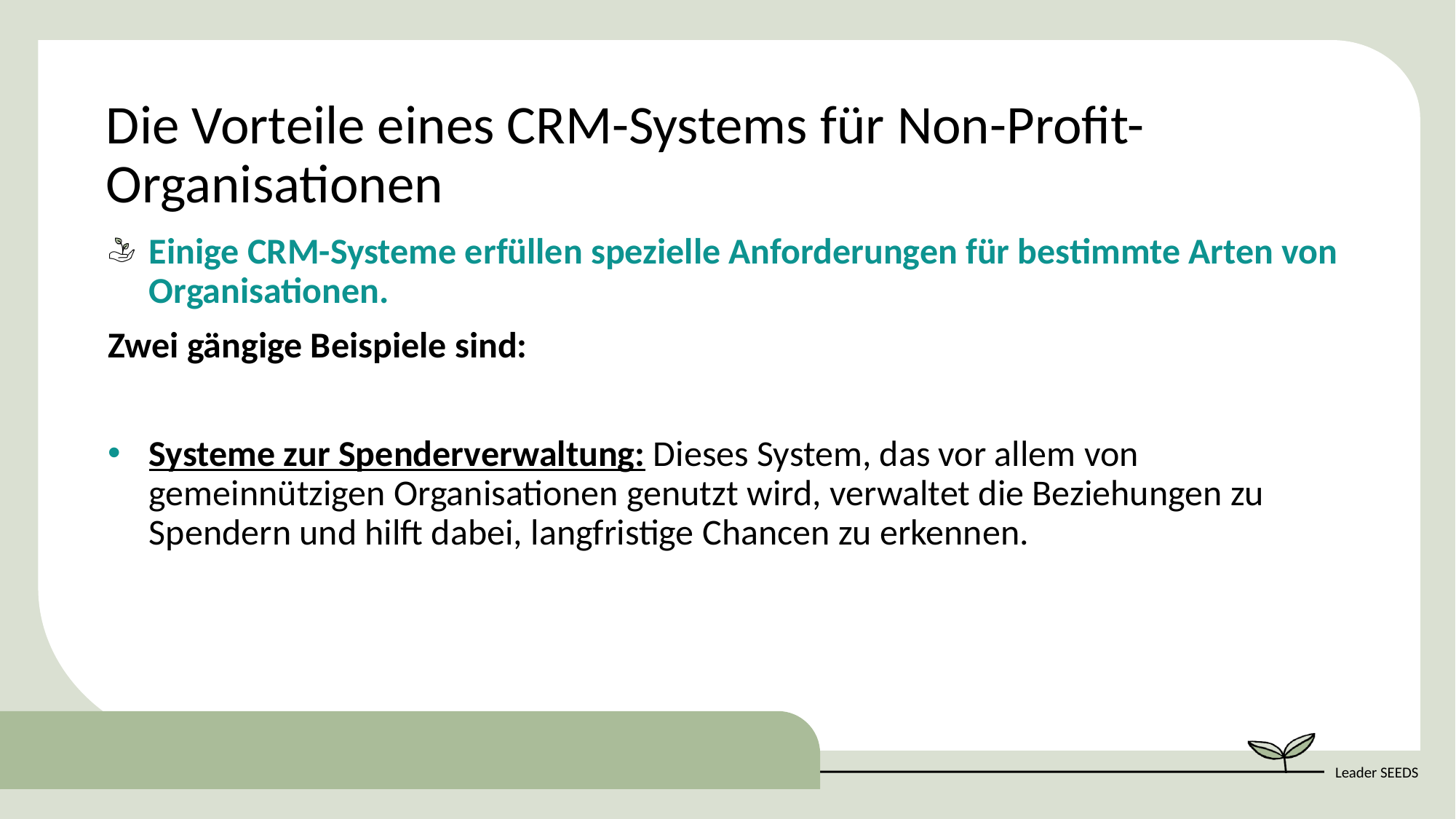

Die Vorteile eines CRM-Systems für Non-Profit-Organisationen
Einige CRM-Systeme erfüllen spezielle Anforderungen für bestimmte Arten von Organisationen.
Zwei gängige Beispiele sind:

Systeme zur Spenderverwaltung: Dieses System, das vor allem von gemeinnützigen Organisationen genutzt wird, verwaltet die Beziehungen zu Spendern und hilft dabei, langfristige Chancen zu erkennen.